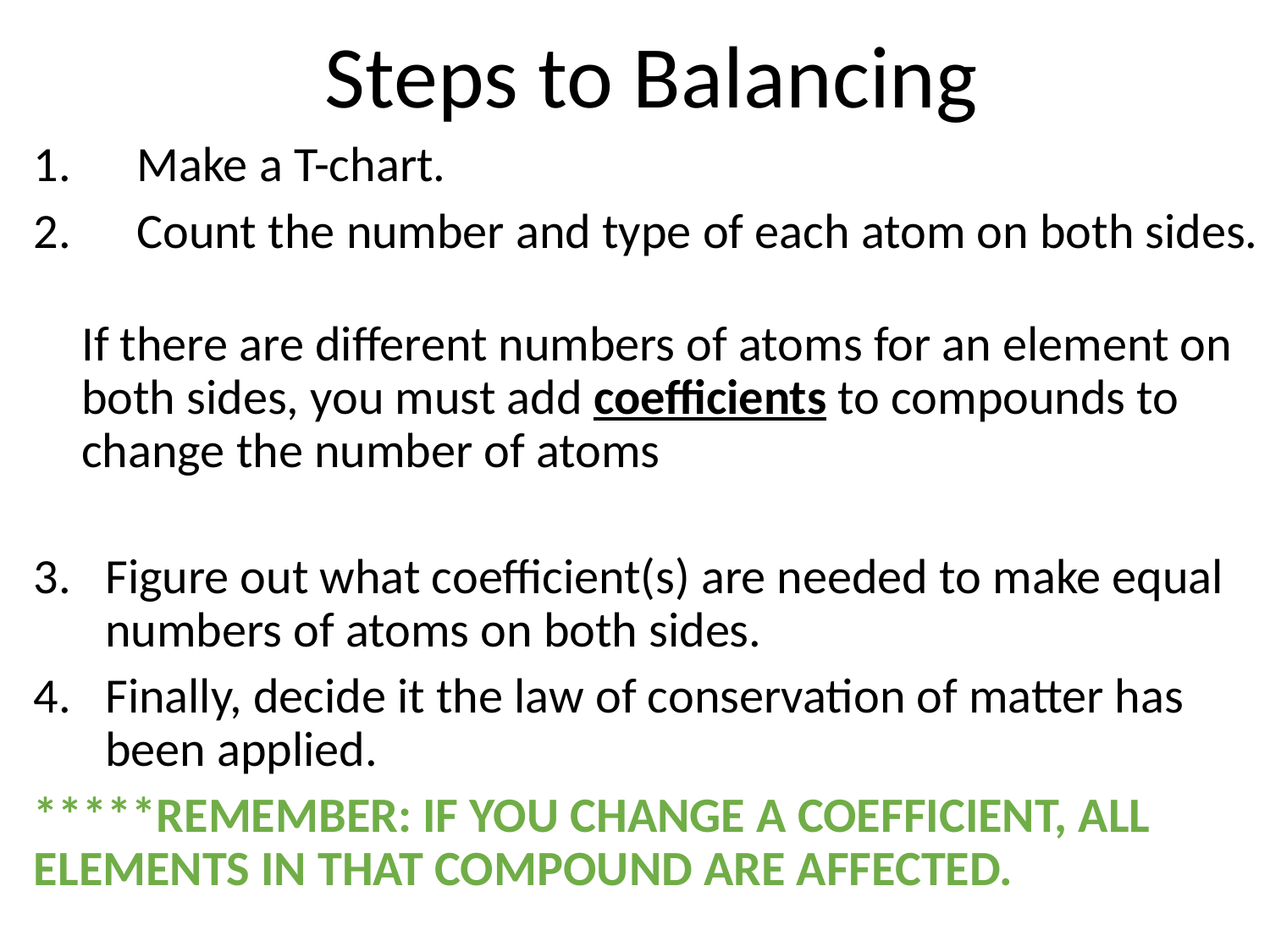

# Steps to Balancing
Make a T-chart.
Count the number and type of each atom on both sides.
If there are different numbers of atoms for an element on both sides, you must add coefficients to compounds to change the number of atoms

Figure out what coefficient(s) are needed to make equal numbers of atoms on both sides.
Finally, decide it the law of conservation of matter has been applied.
*****REMEMBER: IF YOU CHANGE A COEFFICIENT, ALL ELEMENTS IN THAT COMPOUND ARE AFFECTED.